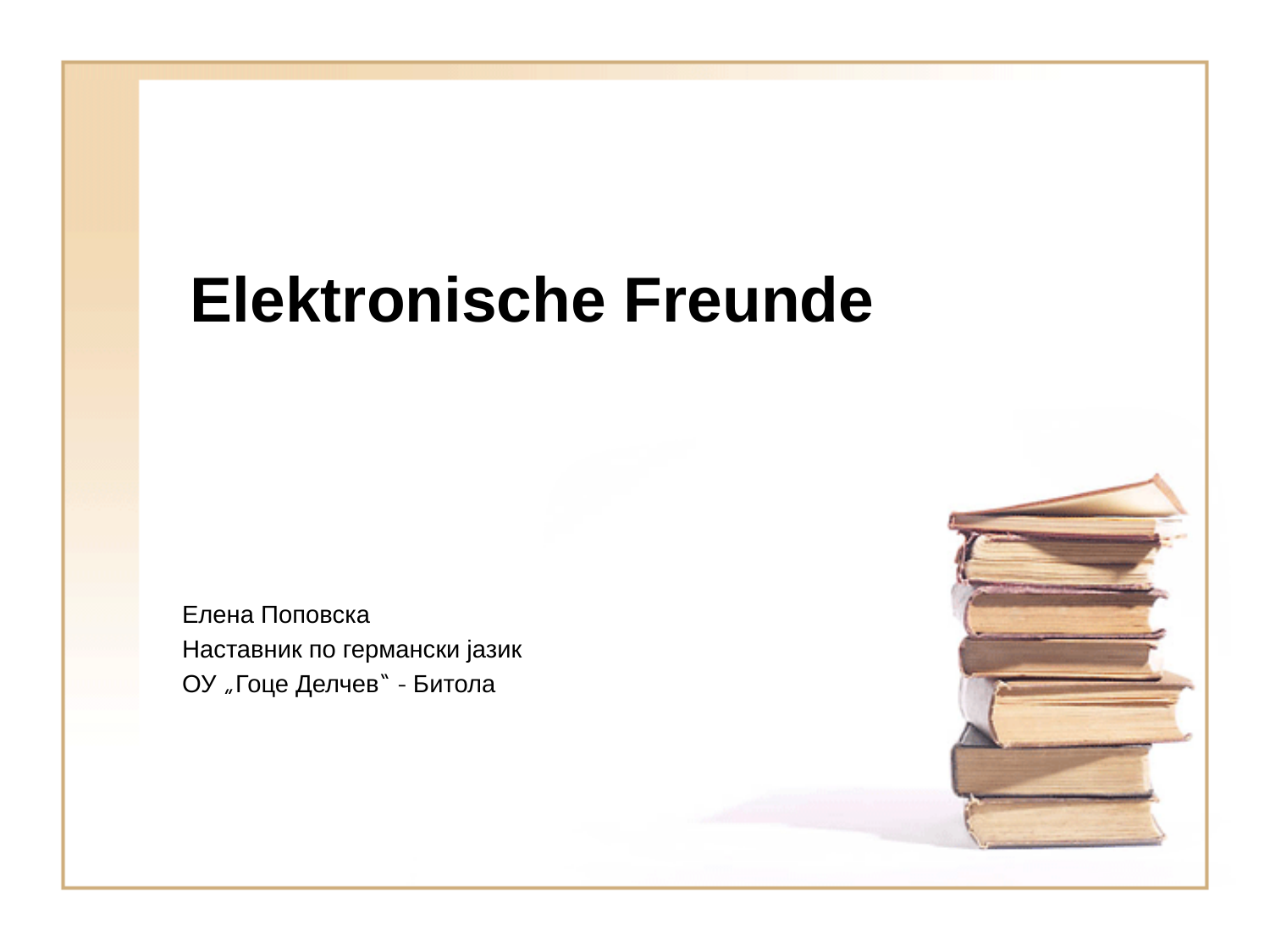

# Elektronische Freunde
Елена Поповска
Наставник по германски јазик
ОУ „Гоце Делчев“ - Битола